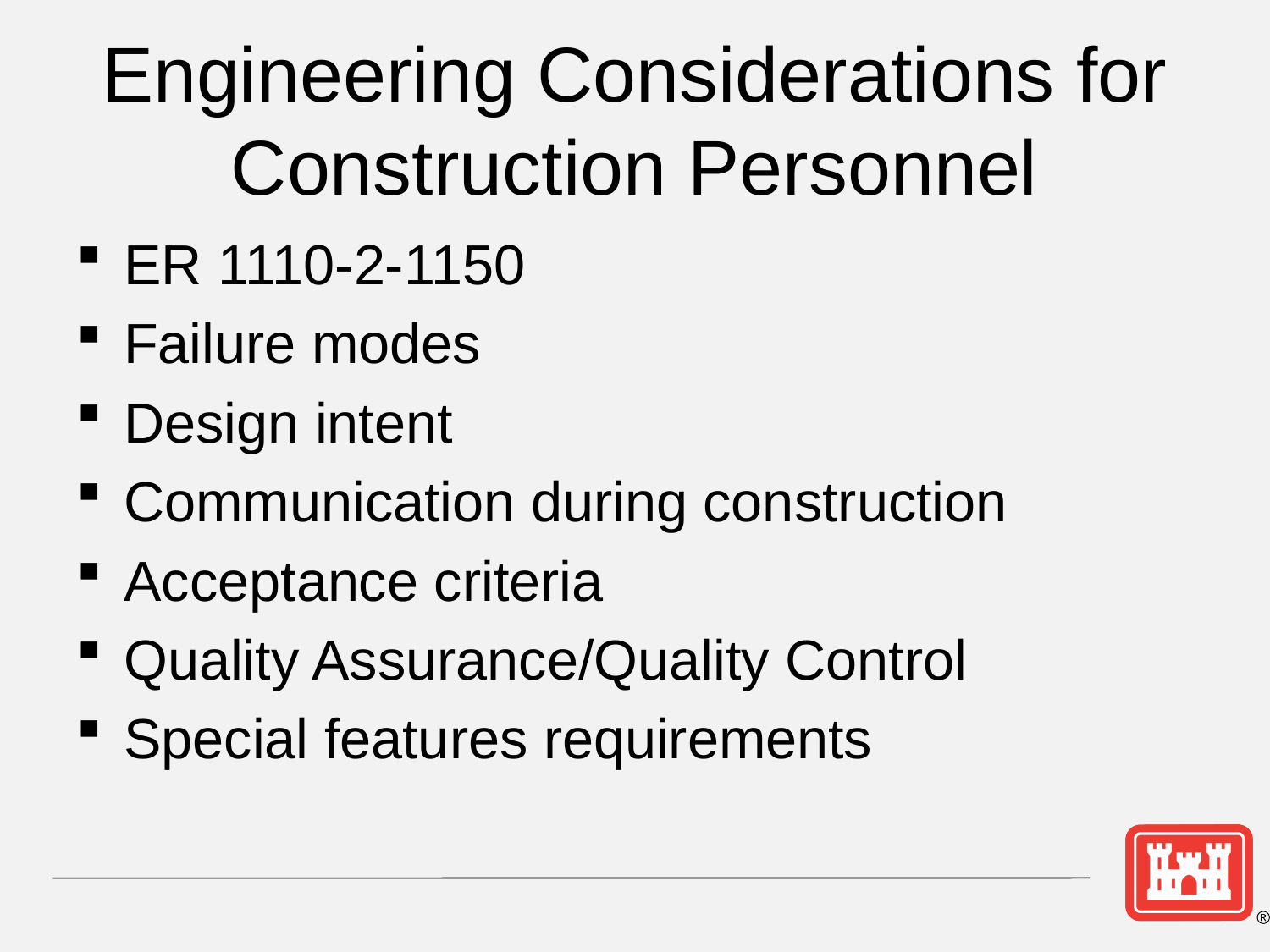

# Engineering Considerations for Construction Personnel
ER 1110-2-1150
Failure modes
Design intent
Communication during construction
Acceptance criteria
Quality Assurance/Quality Control
Special features requirements